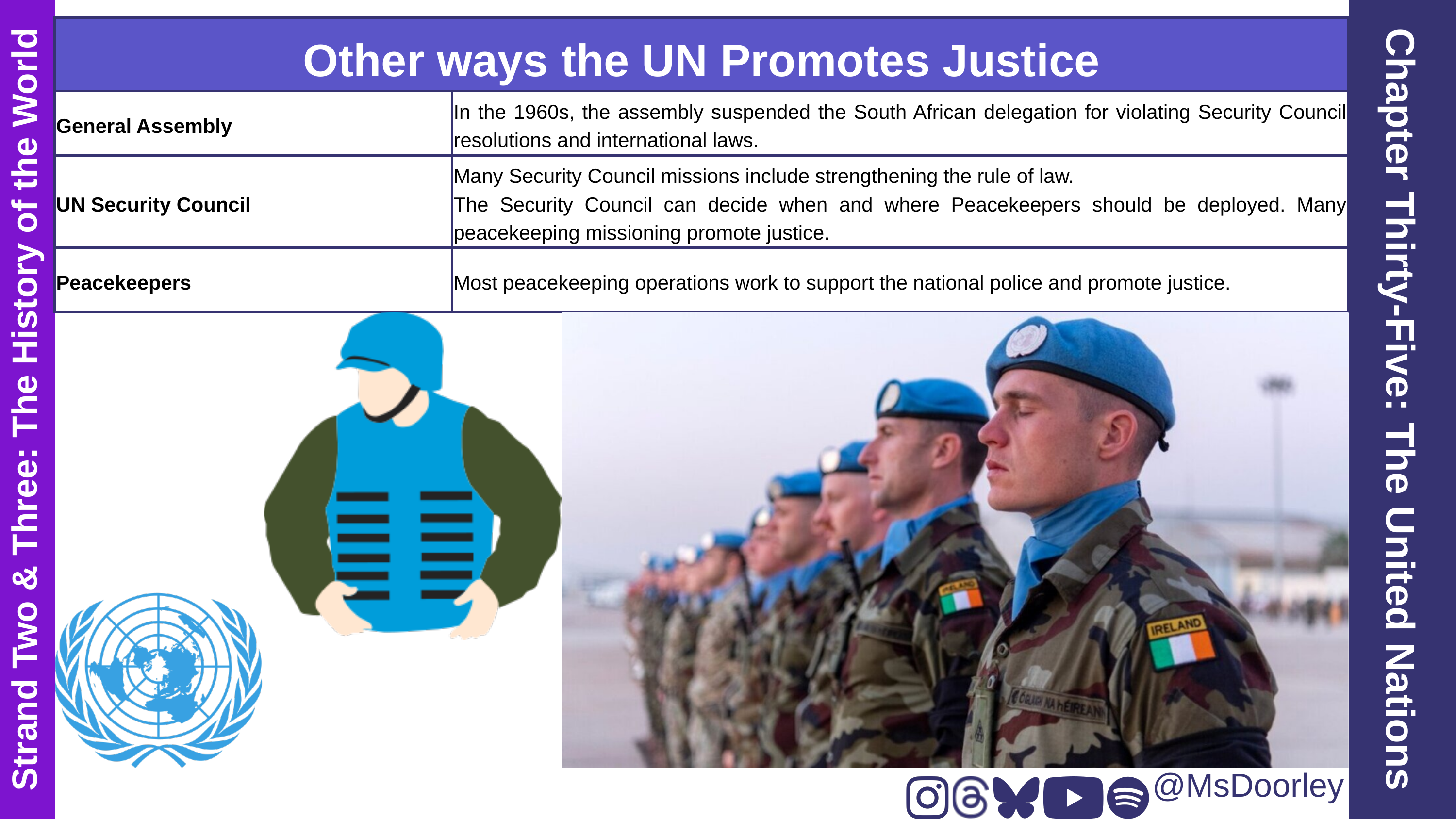

| Other ways the UN Promotes Justice | Other ways the UN Promotes Justice |
| --- | --- |
| General Assembly | In the 1960s, the assembly suspended the South African delegation for violating Security Council resolutions and international laws. |
| UN Security Council | Many Security Council missions include strengthening the rule of law. The Security Council can decide when and where Peacekeepers should be deployed. Many peacekeeping missioning promote justice. |
| Peacekeepers | Most peacekeeping operations work to support the national police and promote justice. |

Chapter Thirty-Five: The United Nations
Strand Two & Three: The History of the World

@MsDoorley